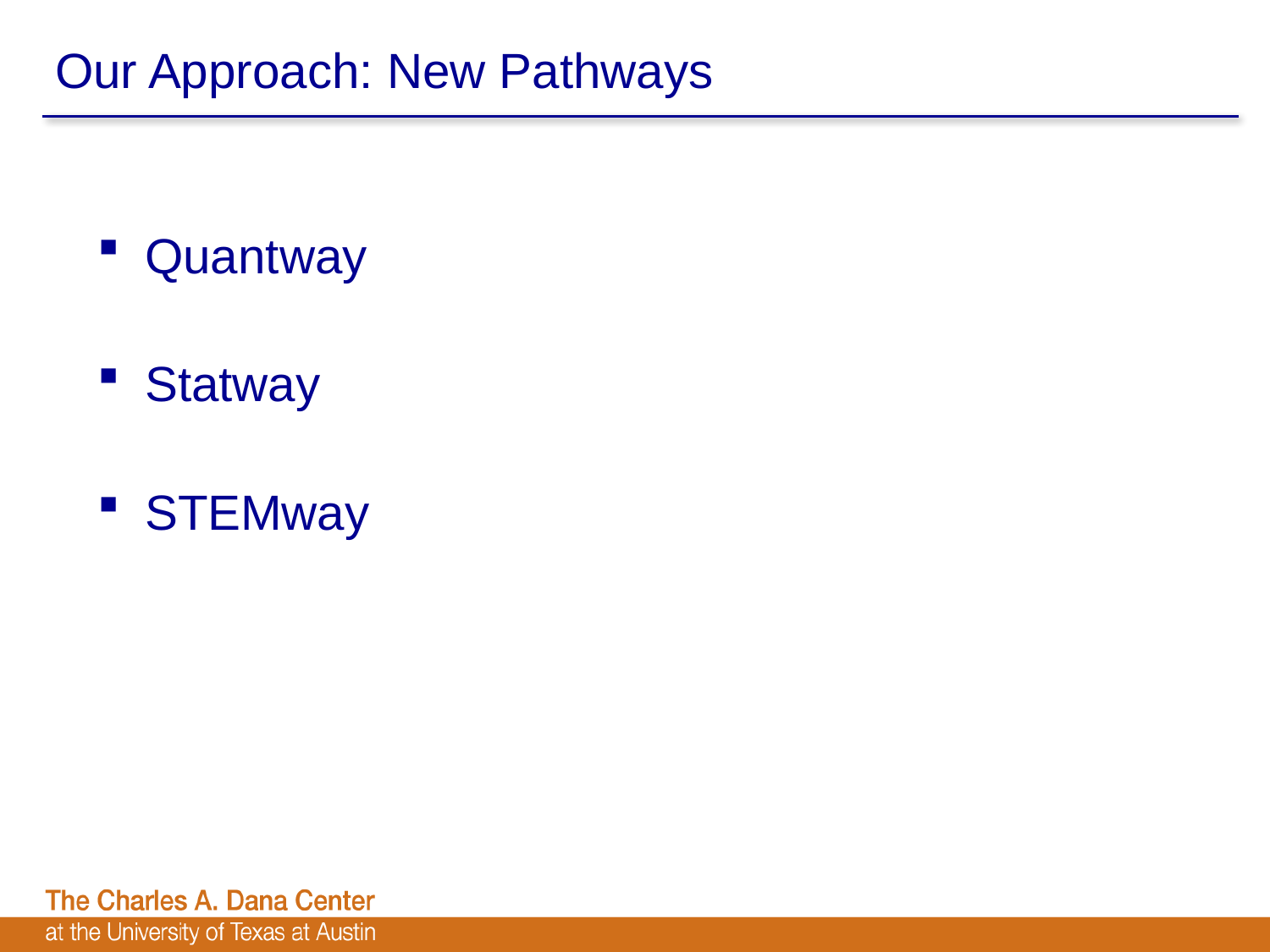

# Our Approach: New Pathways
Quantway
Statway
STEMway
8